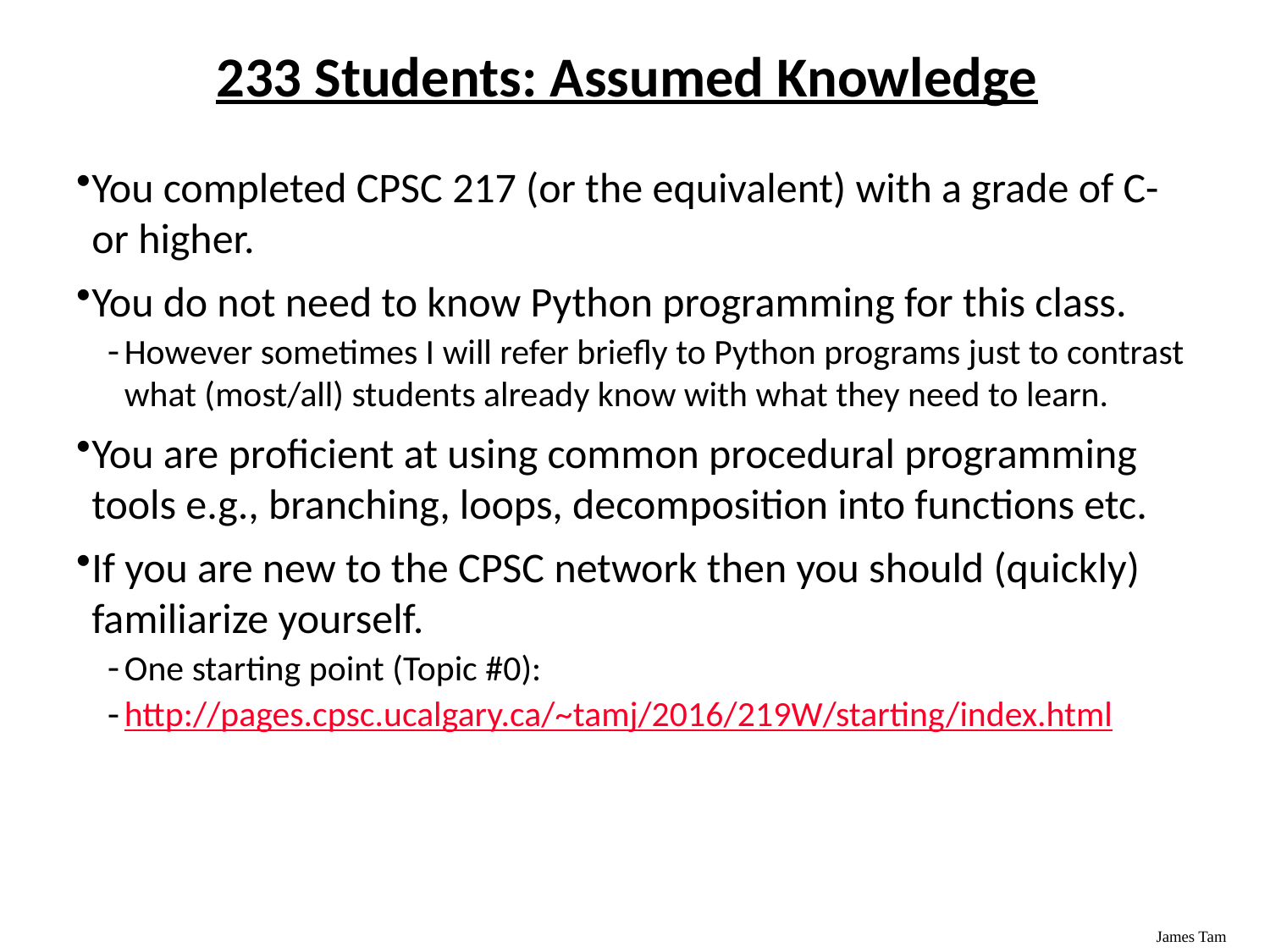

# 233 Students: Assumed Knowledge
You completed CPSC 217 (or the equivalent) with a grade of C- or higher.
You do not need to know Python programming for this class.
However sometimes I will refer briefly to Python programs just to contrast what (most/all) students already know with what they need to learn.
You are proficient at using common procedural programming tools e.g., branching, loops, decomposition into functions etc.
If you are new to the CPSC network then you should (quickly) familiarize yourself.
One starting point (Topic #0):
http://pages.cpsc.ucalgary.ca/~tamj/2016/219W/starting/index.html